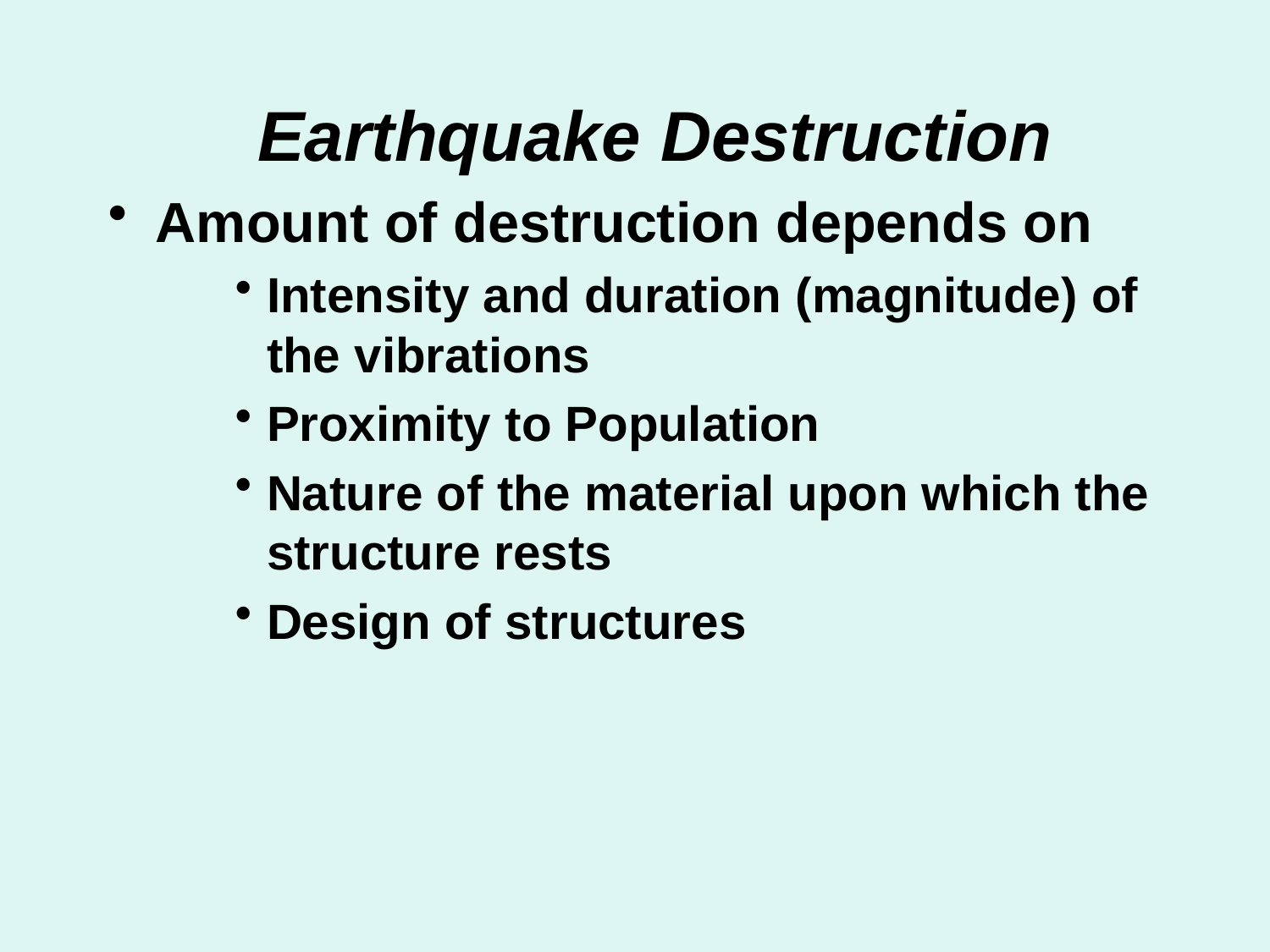

# Earthquake Destruction
Amount of destruction depends on
Intensity and duration (magnitude) of the vibrations
Proximity to Population
Nature of the material upon which the structure rests
Design of structures